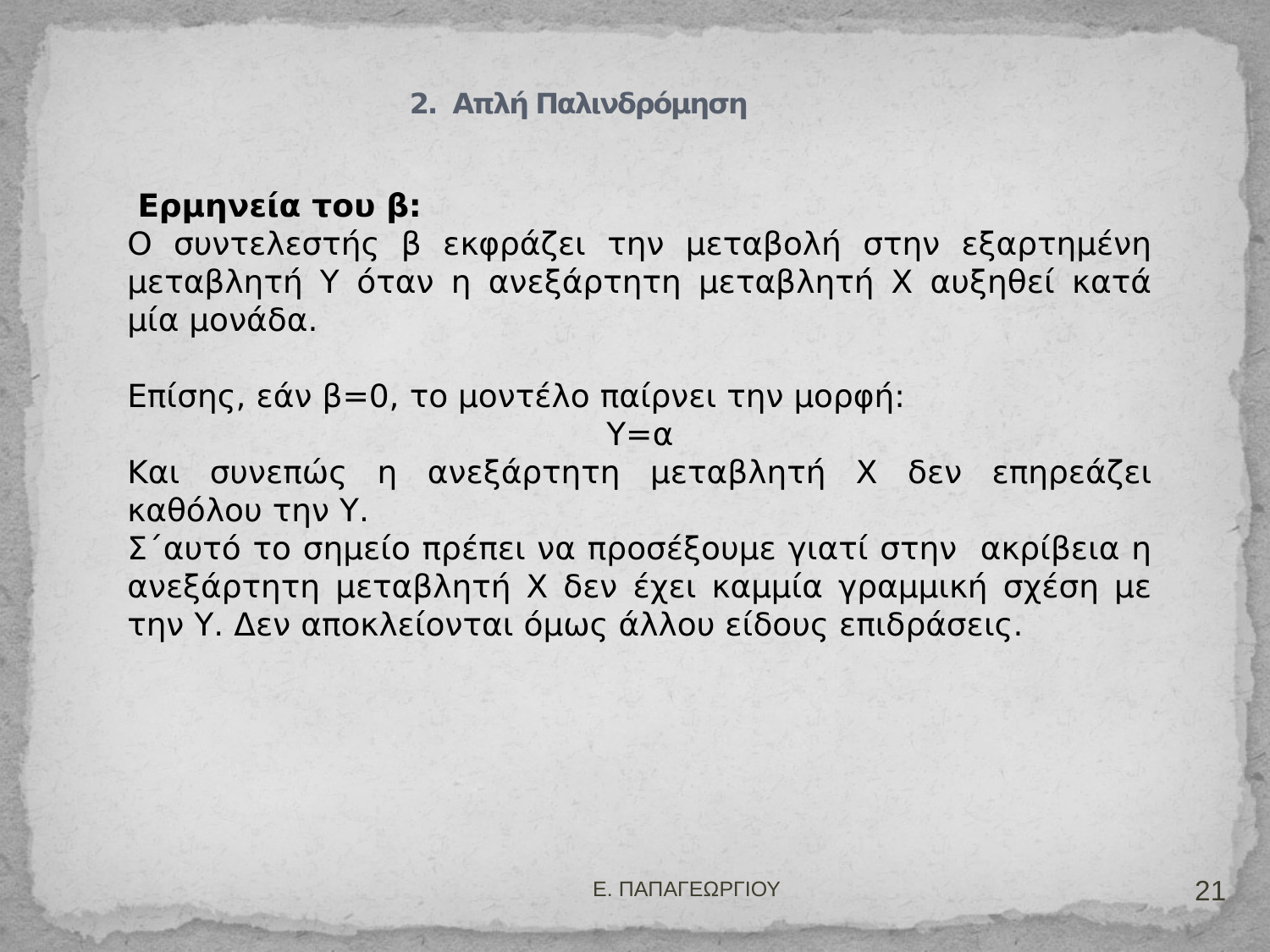

# 2.  Απλή Παλινδρόμηση

 Ερμηνεία του β:
Ο συντελεστής β εκφράζει την μεταβολή στην εξαρτημένη μεταβλητή Υ όταν η ανεξάρτητη μεταβλητή Χ αυξηθεί κατά μία μονάδα.

Επίσης, εάν β=0, το μοντέλο παίρνει την μορφή:
Υ=α
Και συνεπώς η ανεξάρτητη μεταβλητή Χ δεν επηρεάζει καθόλου την Υ.
Σ΄αυτό το σημείο πρέπει να προσέξουμε γιατί στην  ακρίβεια η ανεξάρτητη μεταβλητή Χ δεν έχει καμμία γραμμική σχέση με την Υ. Δεν αποκλείονται όμως άλλου είδους επιδράσεις.
21
Ε. ΠΑΠΑΓΕΩΡΓΙΟΥ